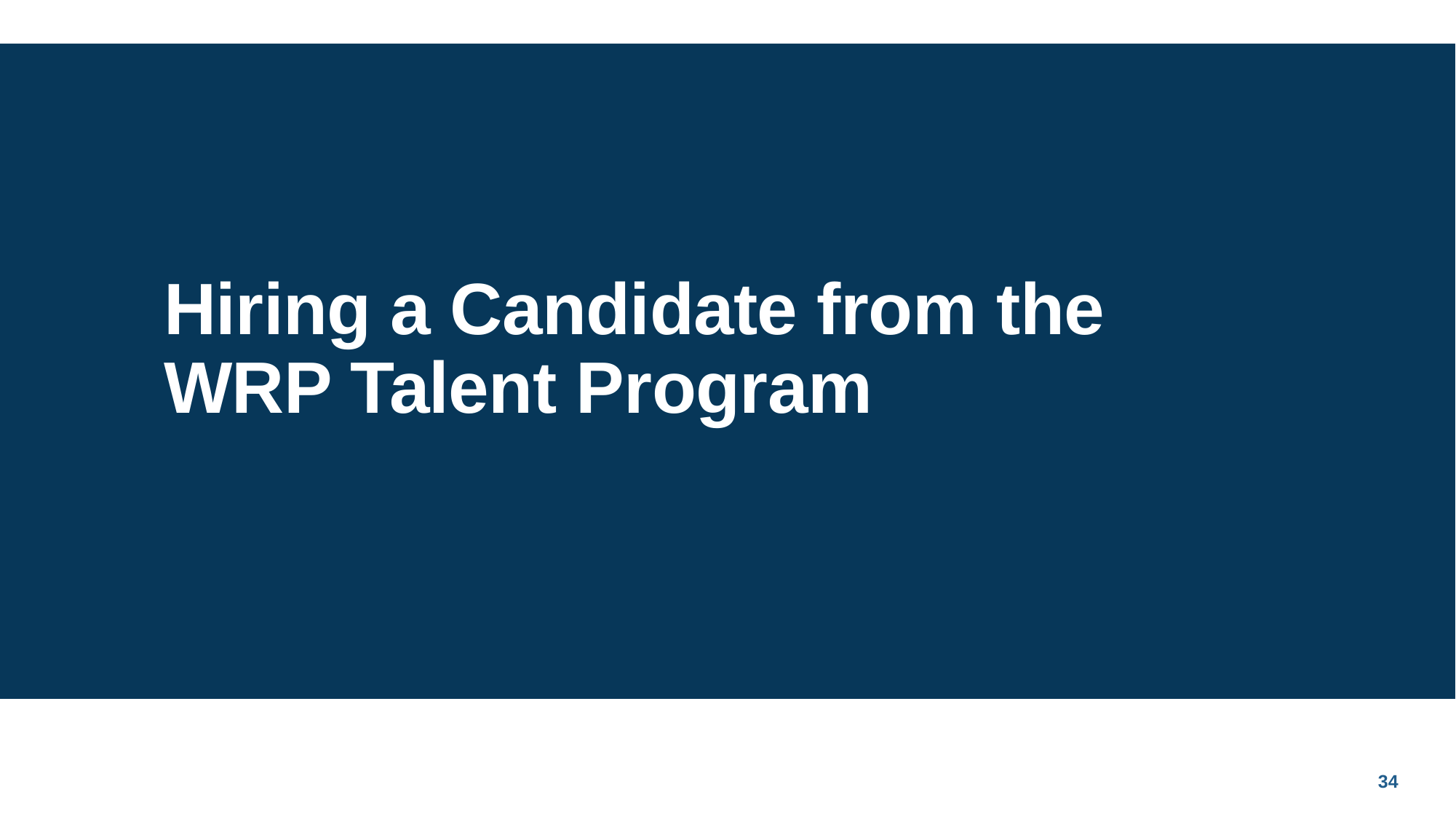

# Hiring a Candidate from the WRP Talent Program
34